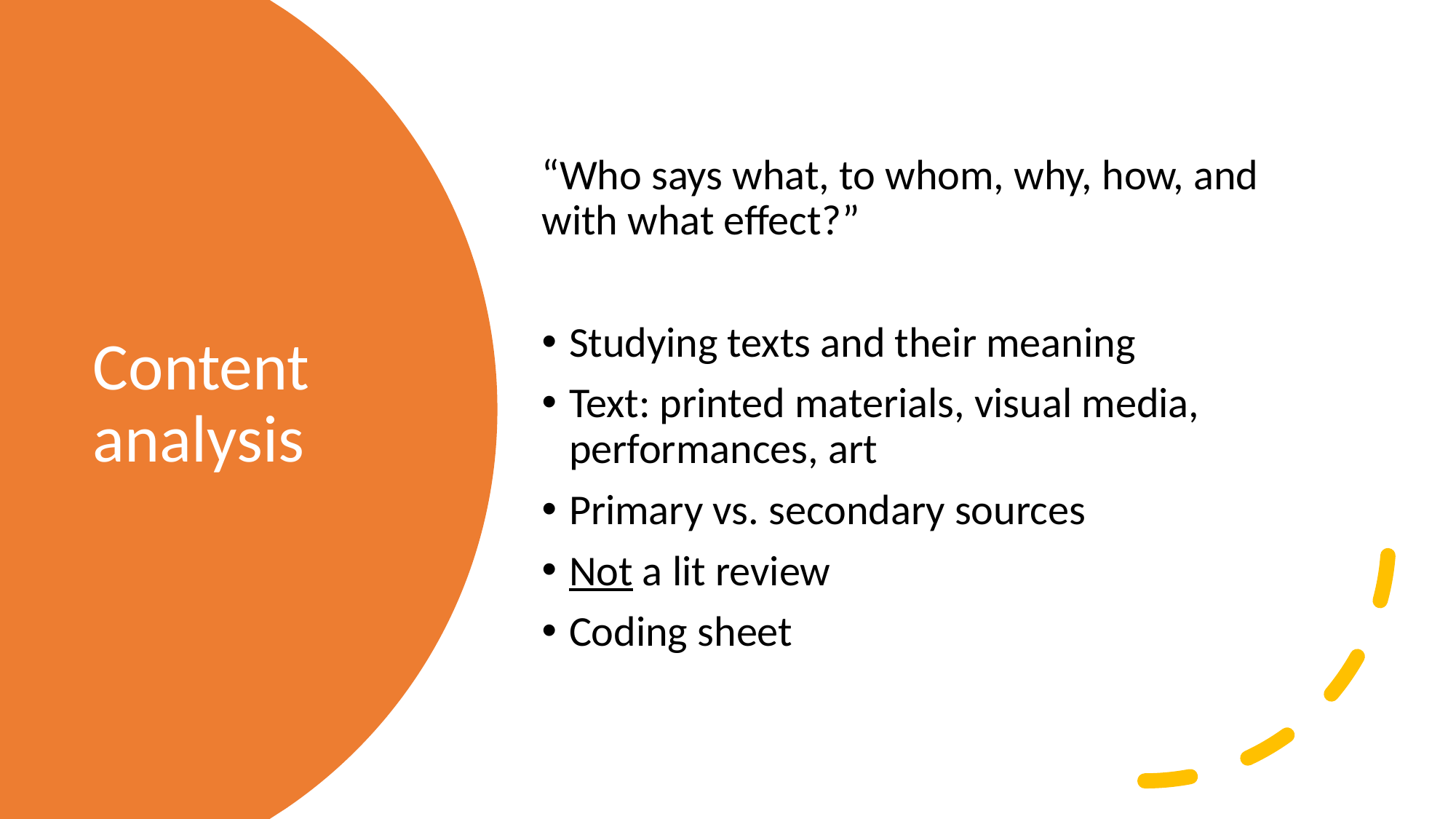

“Who says what, to whom, why, how, and with what effect?”

Studying texts and their meaning
Text: printed materials, visual media, performances, art
Primary vs. secondary sources
Not a lit review
Coding sheet
# Content analysis